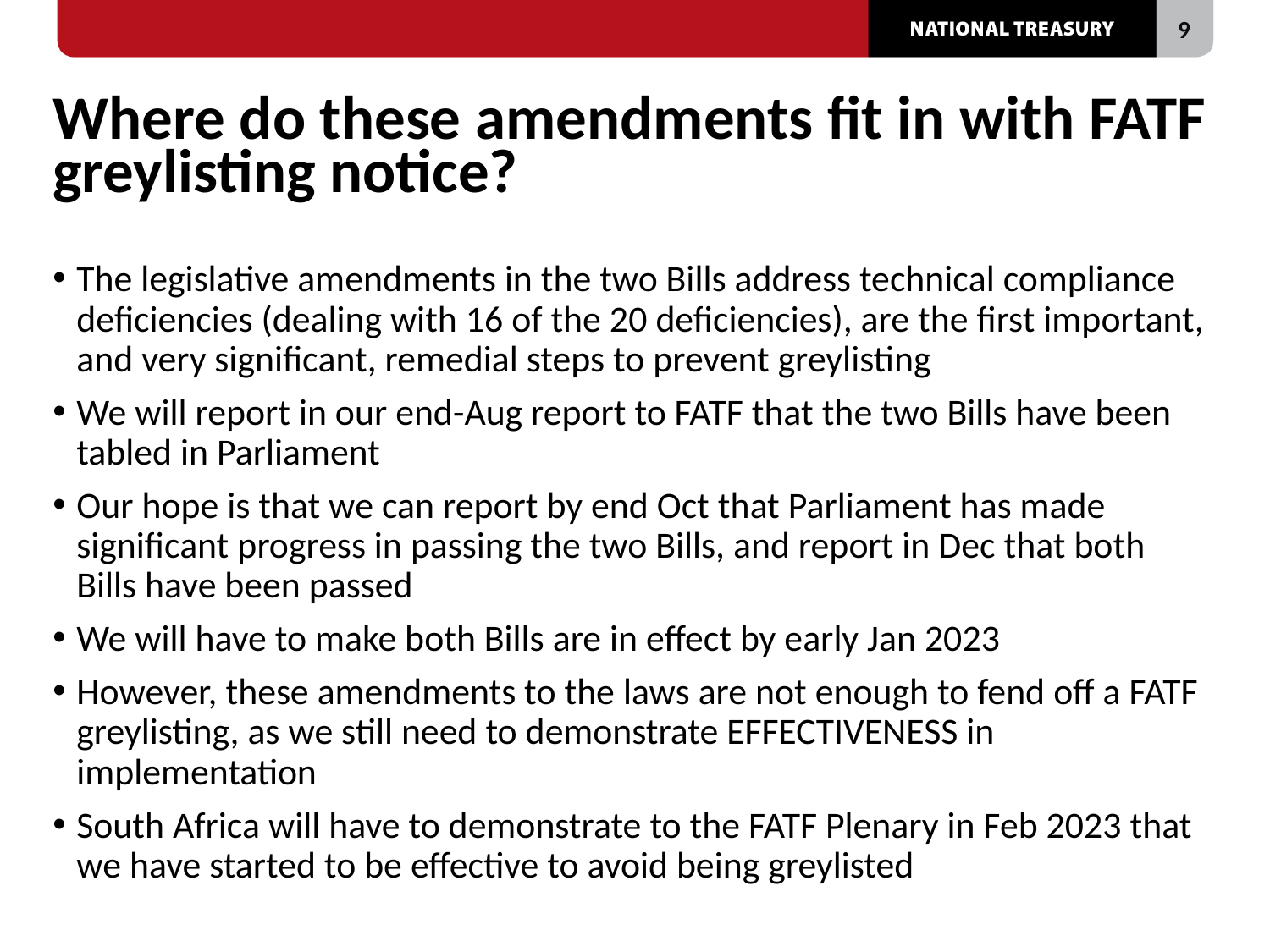

# Where do these amendments fit in with FATF greylisting notice?
The legislative amendments in the two Bills address technical compliance deficiencies (dealing with 16 of the 20 deficiencies), are the first important, and very significant, remedial steps to prevent greylisting
We will report in our end-Aug report to FATF that the two Bills have been tabled in Parliament
Our hope is that we can report by end Oct that Parliament has made significant progress in passing the two Bills, and report in Dec that both Bills have been passed
We will have to make both Bills are in effect by early Jan 2023
However, these amendments to the laws are not enough to fend off a FATF greylisting, as we still need to demonstrate EFFECTIVENESS in implementation
South Africa will have to demonstrate to the FATF Plenary in Feb 2023 that we have started to be effective to avoid being greylisted